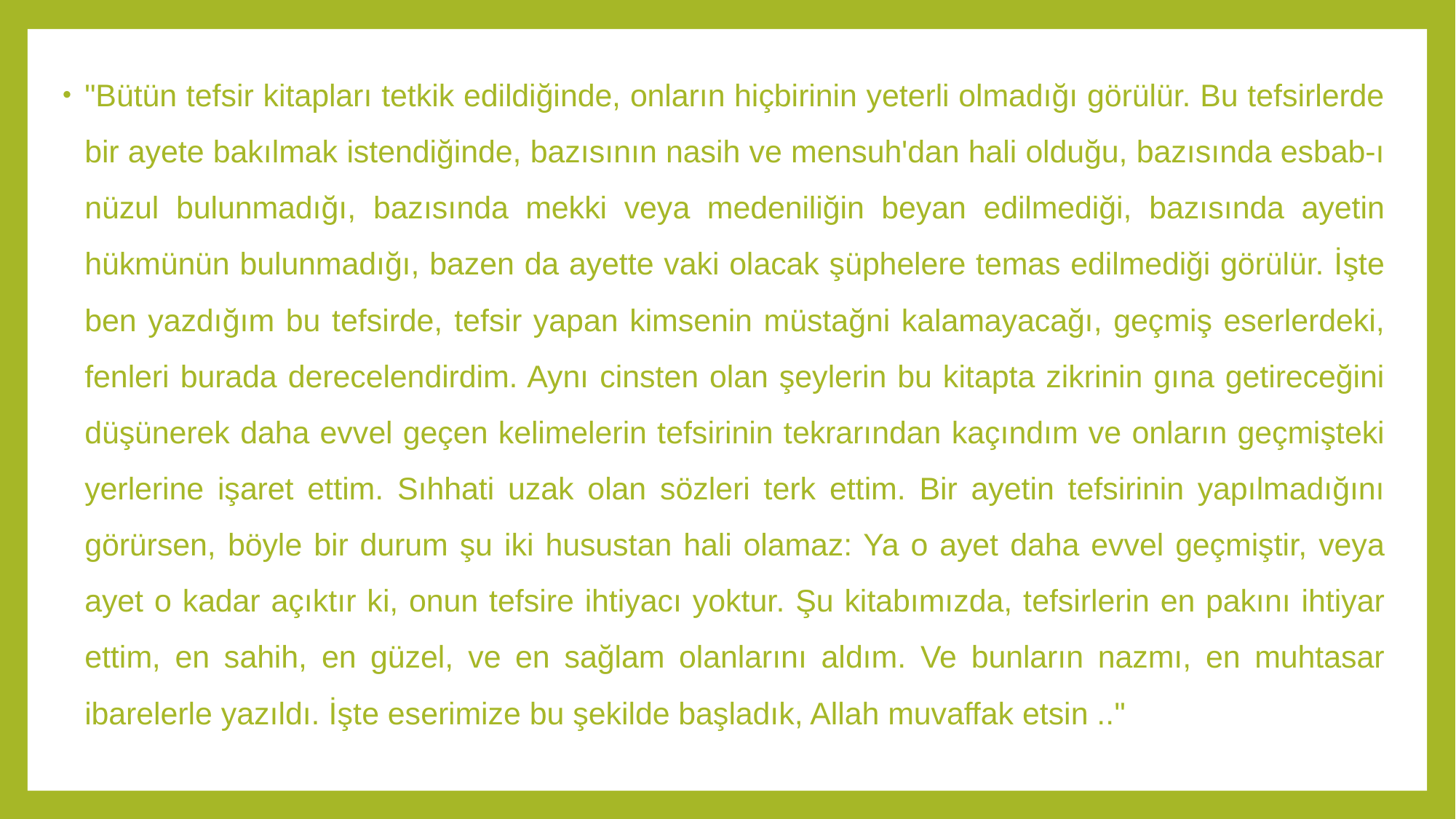

"Bütün tefsir kitapları tetkik edildiğinde, onların hiçbirinin yeterli olmadığı görülür. Bu tefsirlerde bir ayete bakılmak istendiğinde, bazısının nasih ve mensuh'dan hali olduğu, bazısında esbab-ı nüzul bulunmadığı, bazısında mekki veya medeniliğin beyan edilmediği, bazısında ayetin hükmünün bulunmadığı, bazen da ayette vaki olacak şüphelere temas edilmediği görülür. İşte ben yazdığım bu tefsirde, tefsir yapan kimsenin müstağni kalamayacağı, geçmiş eserlerdeki, fenleri burada derecelendirdim. Aynı cinsten olan şeylerin bu kitapta zikrinin gına getireceğini düşünerek daha evvel geçen kelimelerin tefsirinin tekrarından kaçındım ve onların geçmişteki yerlerine işaret ettim. Sıhhati uzak olan sözleri terk ettim. Bir ayetin tefsirinin yapılmadığını görürsen, böyle bir durum şu iki husustan hali olamaz: Ya o ayet daha evvel geçmiştir, veya ayet o kadar açıktır ki, onun tefsire ihtiyacı yoktur. Şu kitabımızda, tefsirlerin en pakını ihtiyar ettim, en sahih, en güzel, ve en sağlam olanlarını aldım. Ve bunların nazmı, en muhtasar ibarelerle yazıldı. İşte eserimize bu şekilde başladık, Allah muvaffak etsin .."